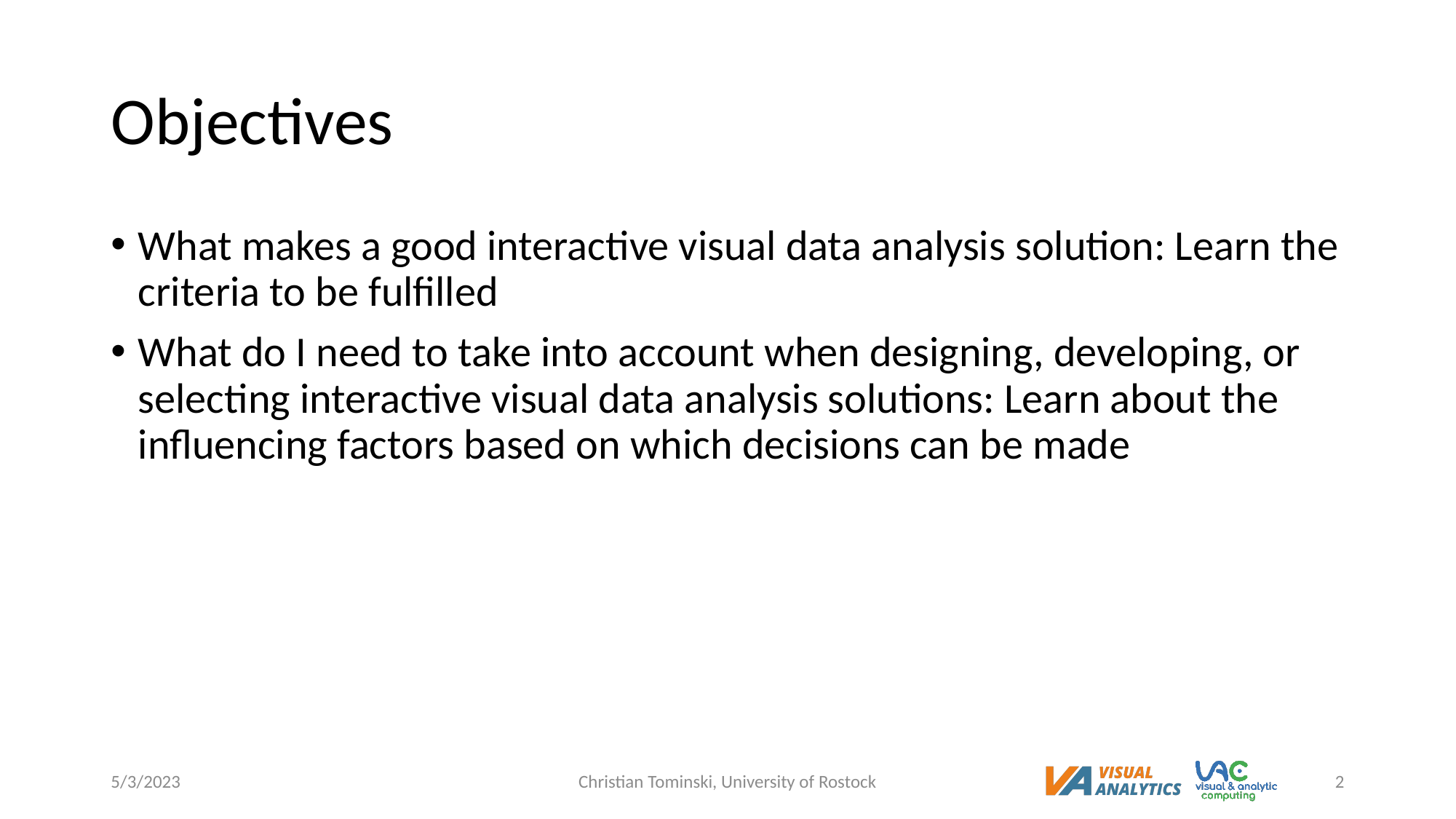

# Objectives
What makes a good interactive visual data analysis solution: Learn the criteria to be fulfilled
What do I need to take into account when designing, developing, or selecting interactive visual data analysis solutions: Learn about the influencing factors based on which decisions can be made
5/3/2023
Christian Tominski, University of Rostock
2